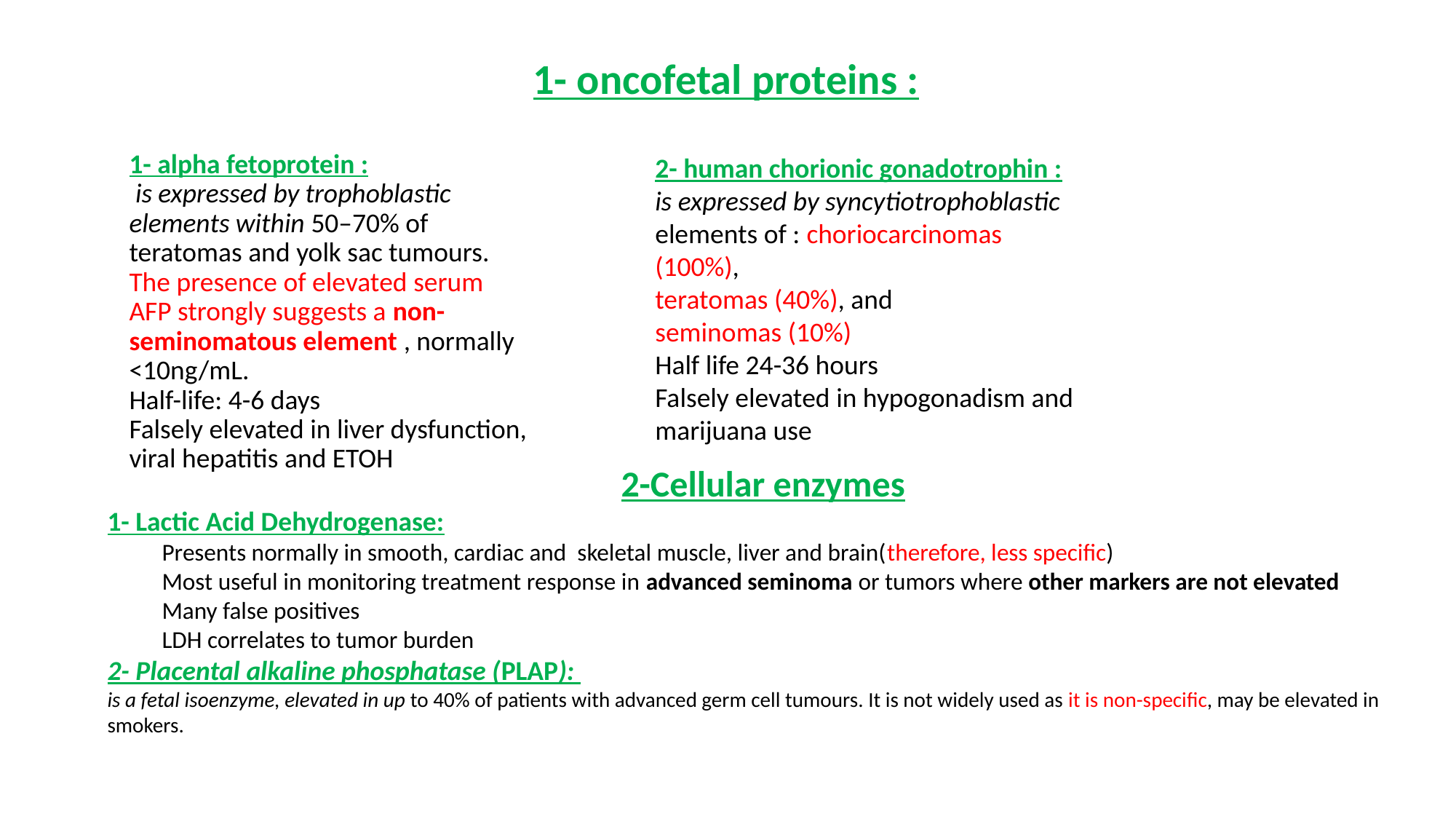

1- oncofetal proteins :
1- alpha fetoprotein :
 is expressed by trophoblastic elements within 50–70% of teratomas and yolk sac tumours.
The presence of elevated serum AFP strongly suggests a non-seminomatous element , normally <10ng/mL.
Half-life: 4-6 days
Falsely elevated in liver dysfunction, viral hepatitis and ETOH
2- human chorionic gonadotrophin :
is expressed by syncytiotrophoblastic elements of : choriocarcinomas (100%),
teratomas (40%), and
seminomas (10%)
Half life 24-36 hours
Falsely elevated in hypogonadism and marijuana use
2-Cellular enzymes
1- Lactic Acid Dehydrogenase:
Presents normally in smooth, cardiac and  skeletal muscle, liver and brain(therefore, less specific)
Most useful in monitoring treatment response in advanced seminoma or tumors where other markers are not elevated
Many false positives
LDH correlates to tumor burden
2- Placental alkaline phosphatase (PLAP):
is a fetal isoenzyme, elevated in up to 40% of patients with advanced germ cell tumours. It is not widely used as it is non-specific, may be elevated in smokers.